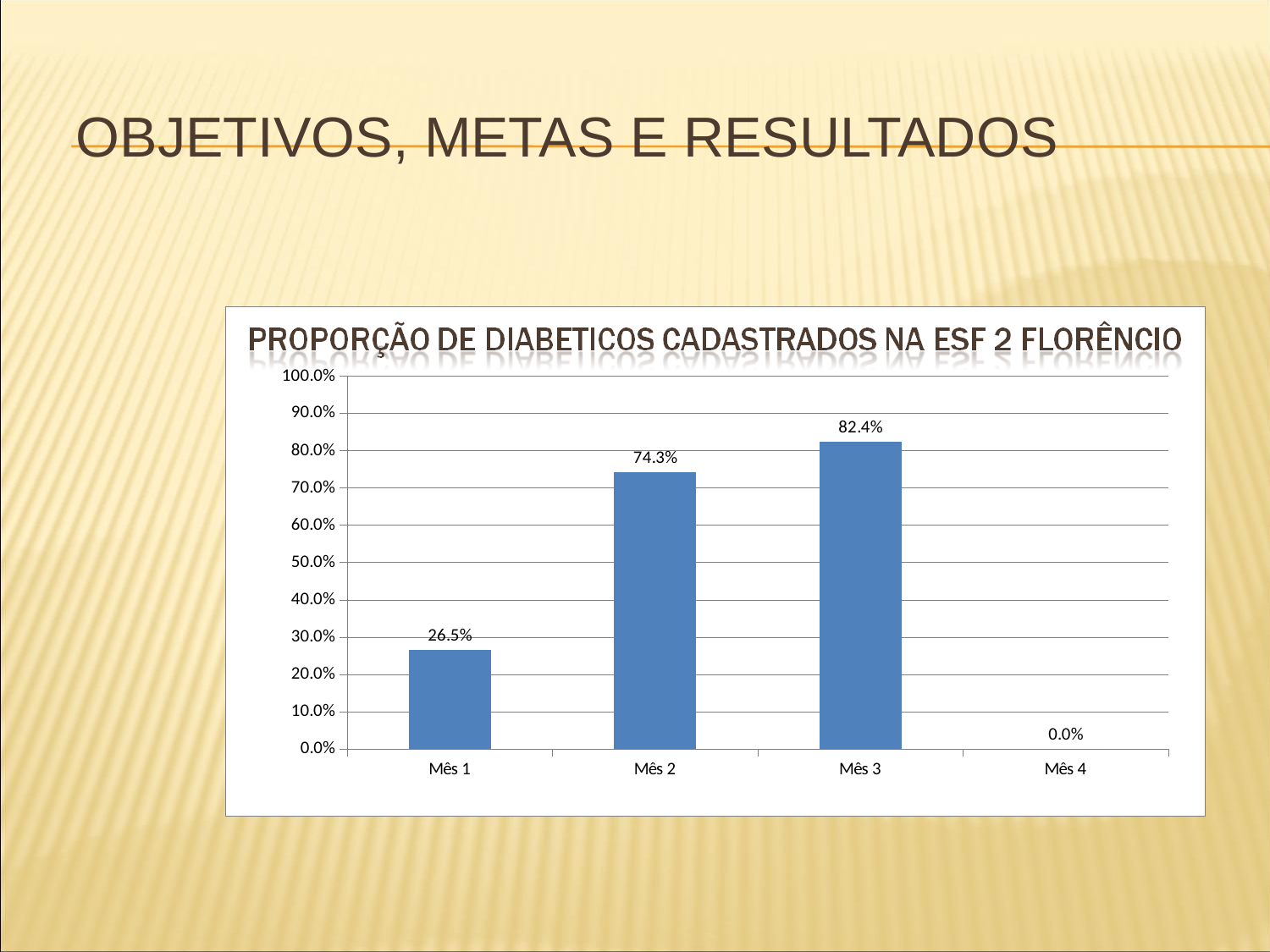

# Objetivos, metas e resultados

### Chart

| Category | Cobertura do programa de atenção ao  diabético na unidade de saúde |
|---|---|
| Mês 1 | 0.2647058823529435 |
| Mês 2 | 0.7426470588235377 |
| Mês 3 | 0.8235294117647058 |
| Mês 4 | 0.0 |